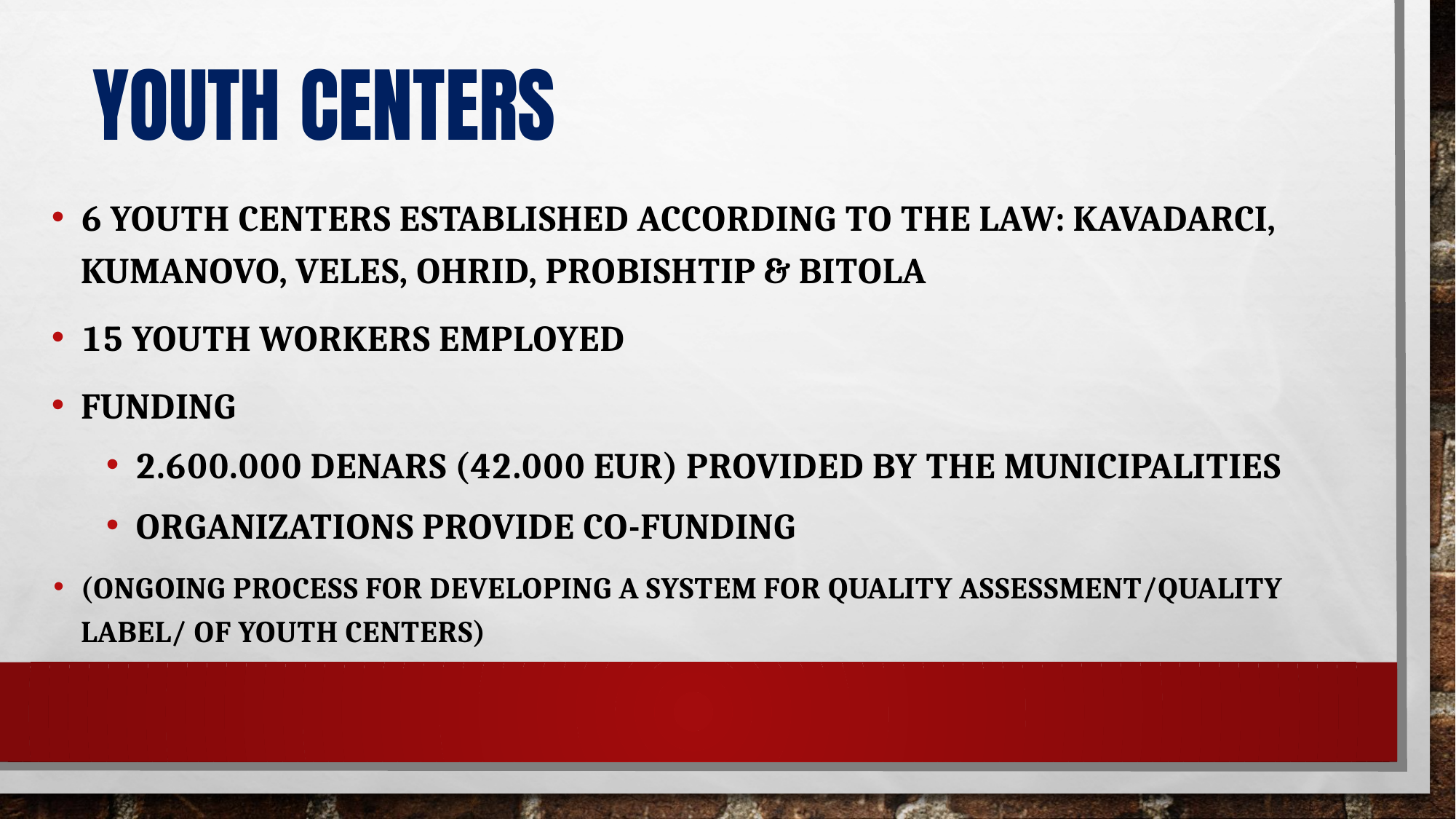

# YOUTH CENTERS
6 YOUTH CENTERS ESTABLISHED ACCORDING TO THE LAW: KAVADARCI, KUMANOVO, VELES, OHRID, PROBISHTIP & BITOLA
15 YOUTH WORKERS EMPLOYED
FUNDING
2.600.000 DENARS (42.000 EUR) PROVIDED BY THE MUNICIPALITIES
ORGANIZATIONS PROVIDE CO-FUNDING
(ONGOING PROCESS FOR DEVELOPING A SYSTEM FOR QUALITY ASSESSMENT/QUALITY LABEL/ OF YOUTH CENTERS)